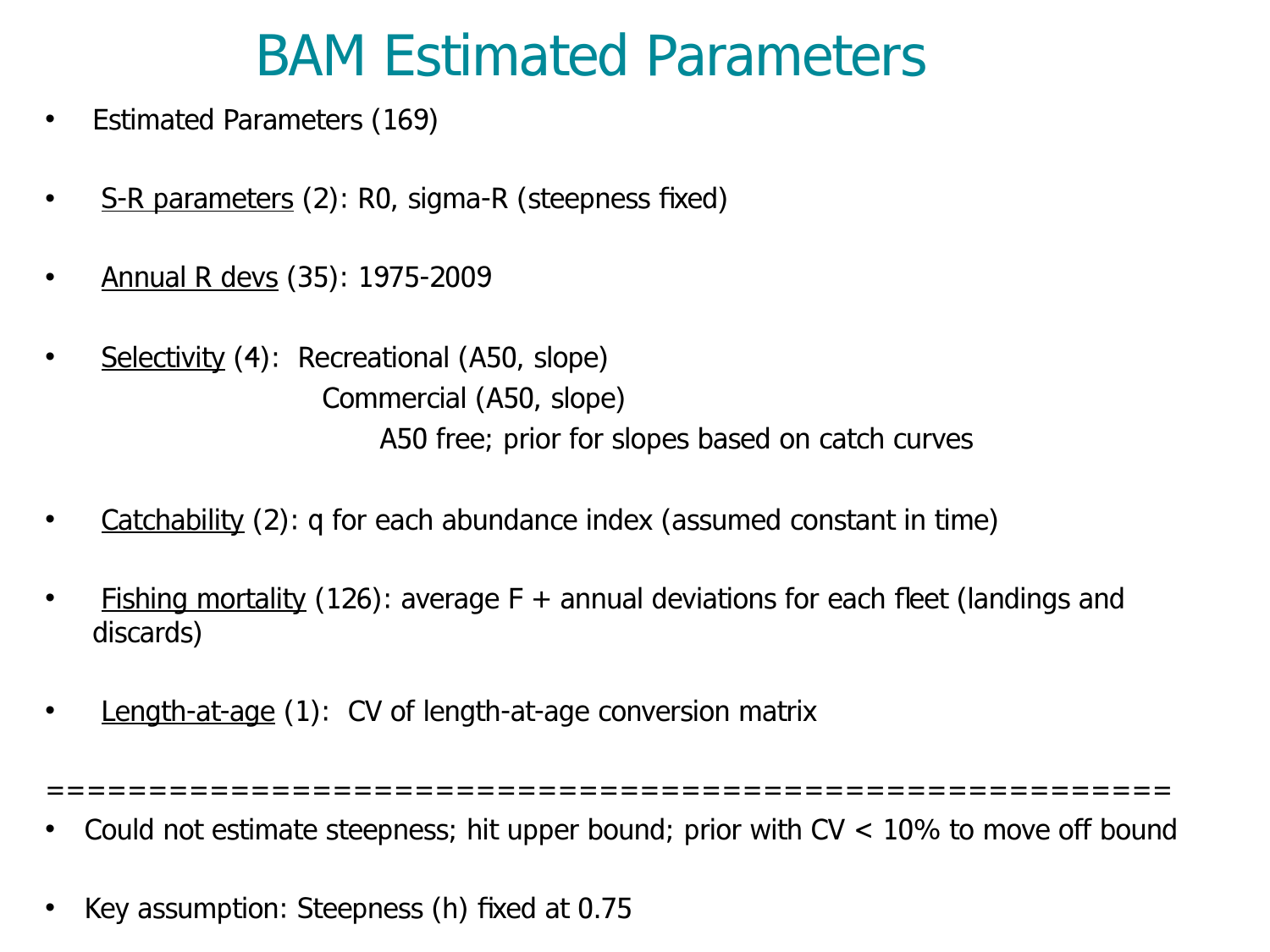

# BAM Estimated Parameters
Estimated Parameters (169)

 S-R parameters (2): R0, sigma-R (steepness fixed)

 Annual R devs (35): 1975-2009

 Selectivity (4):  Recreational (A50, slope)
	          Commercial (A50, slope)
		  A50 free; prior for slopes based on catch curves

 Catchability (2): q for each abundance index (assumed constant in time)

 Fishing mortality (126): average F + annual deviations for each fleet (landings and discards)

 Length-at-age (1):  CV of length-at-age conversion matrix

=======================================================
Could not estimate steepness; hit upper bound; prior with CV < 10% to move off bound

Key assumption: Steepness (h) fixed at 0.75